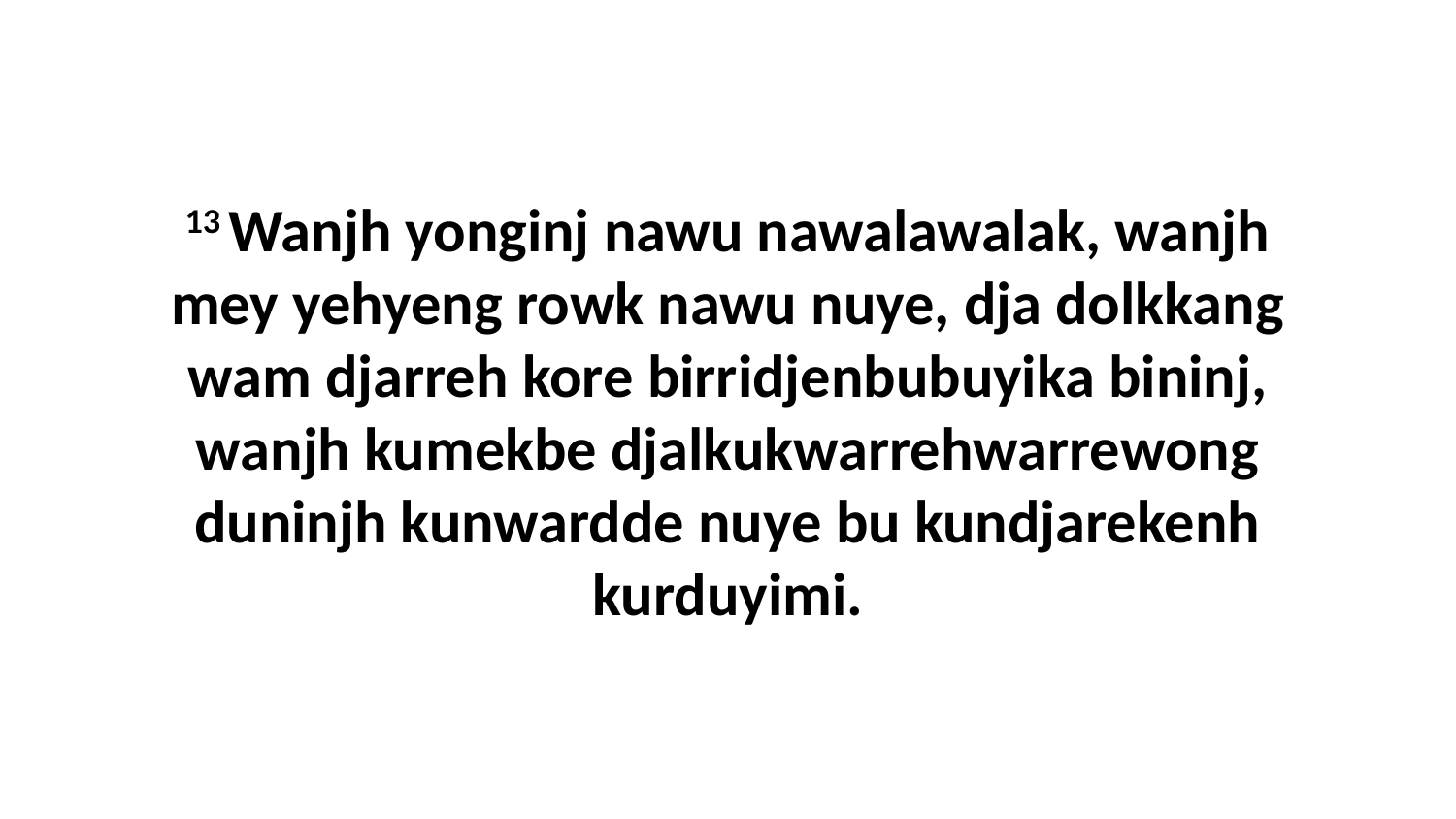

13 Wanjh yonginj nawu nawalawalak, wanjh mey yehyeng rowk nawu nuye, dja dolkkang wam djarreh kore birridjenbubuyika bininj, wanjh kumekbe djalkukwarrehwarrewong duninjh kunwardde nuye bu kundjarekenh kurduyimi.